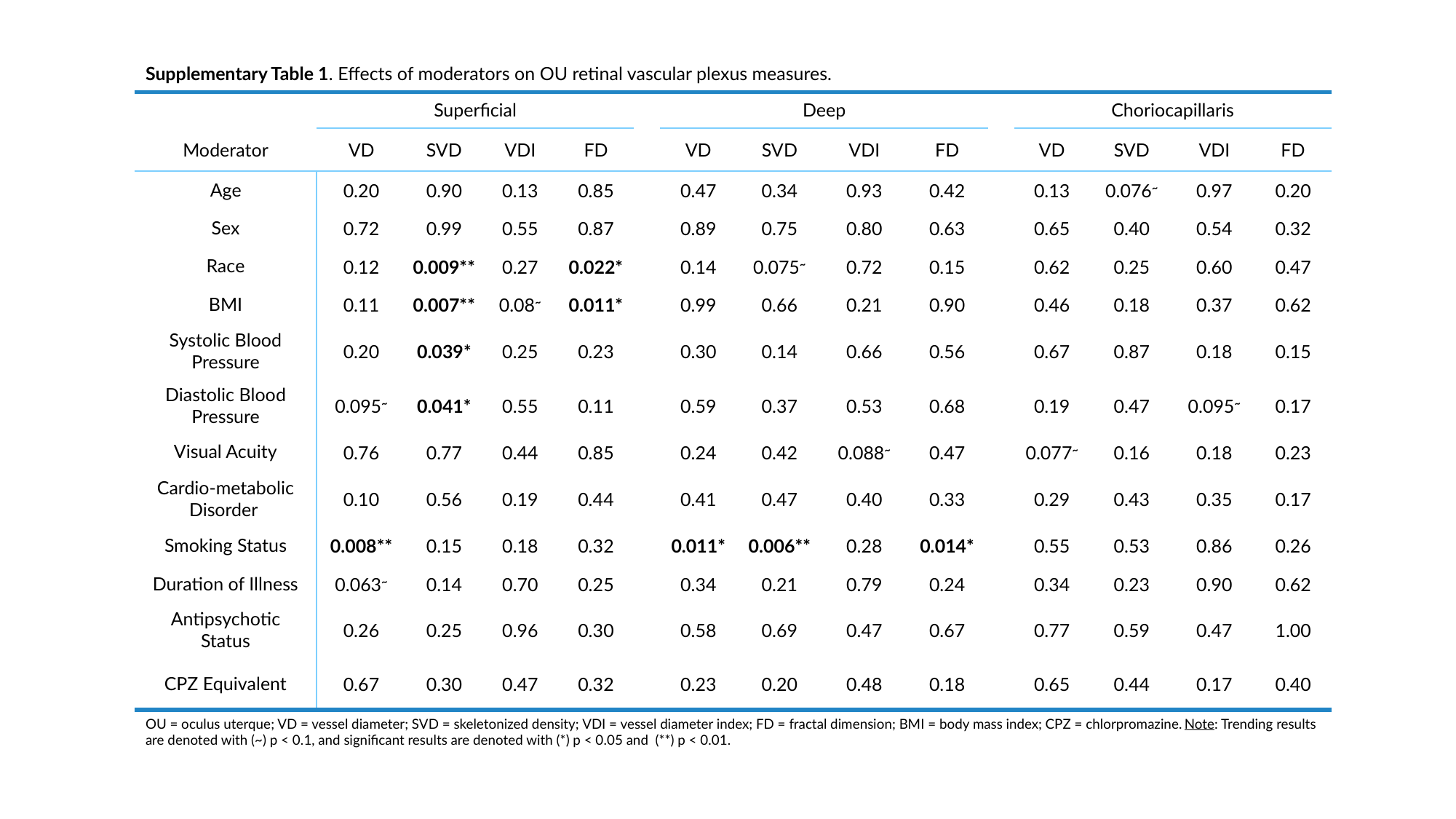

| Supplementary Table 1. Effects of moderators on OU retinal vascular plexus measures. |  |  |  |  |  |  |  |  |  |  |  |  |  |  |
| --- | --- | --- | --- | --- | --- | --- | --- | --- | --- | --- | --- | --- | --- | --- |
|  | Superficial |  |  |  |  | Deep |  |  |  |  | Choriocapillaris |  |  |  |
| Moderator | VD | SVD | VDI | FD |  | VD | SVD | VDI | FD |  | VD | SVD | VDI | FD |
| Age | 0.20 | 0.90 | 0.13 | 0.85 |  | 0.47 | 0.34 | 0.93 | 0.42 |  | 0.13 | 0.076~ | 0.97 | 0.20 |
| Sex | 0.72 | 0.99 | 0.55 | 0.87 |  | 0.89 | 0.75 | 0.80 | 0.63 |  | 0.65 | 0.40 | 0.54 | 0.32 |
| Race | 0.12 | 0.009\*\* | 0.27 | 0.022\* |  | 0.14 | 0.075~ | 0.72 | 0.15 |  | 0.62 | 0.25 | 0.60 | 0.47 |
| BMI | 0.11 | 0.007\*\* | 0.08~ | 0.011\* |  | 0.99 | 0.66 | 0.21 | 0.90 |  | 0.46 | 0.18 | 0.37 | 0.62 |
| Systolic Blood Pressure | 0.20 | 0.039\* | 0.25 | 0.23 |  | 0.30 | 0.14 | 0.66 | 0.56 |  | 0.67 | 0.87 | 0.18 | 0.15 |
| Diastolic Blood Pressure | 0.095~ | 0.041\* | 0.55 | 0.11 |  | 0.59 | 0.37 | 0.53 | 0.68 |  | 0.19 | 0.47 | 0.095~ | 0.17 |
| Visual Acuity | 0.76 | 0.77 | 0.44 | 0.85 |  | 0.24 | 0.42 | 0.088~ | 0.47 |  | 0.077~ | 0.16 | 0.18 | 0.23 |
| Cardio-metabolic Disorder | 0.10 | 0.56 | 0.19 | 0.44 |  | 0.41 | 0.47 | 0.40 | 0.33 |  | 0.29 | 0.43 | 0.35 | 0.17 |
| Smoking Status | 0.008\*\* | 0.15 | 0.18 | 0.32 |  | 0.011\* | 0.006\*\* | 0.28 | 0.014\* |  | 0.55 | 0.53 | 0.86 | 0.26 |
| Duration of Illness | 0.063~ | 0.14 | 0.70 | 0.25 |  | 0.34 | 0.21 | 0.79 | 0.24 |  | 0.34 | 0.23 | 0.90 | 0.62 |
| Antipsychotic Status | 0.26 | 0.25 | 0.96 | 0.30 |  | 0.58 | 0.69 | 0.47 | 0.67 |  | 0.77 | 0.59 | 0.47 | 1.00 |
| CPZ Equivalent | 0.67 | 0.30 | 0.47 | 0.32 |  | 0.23 | 0.20 | 0.48 | 0.18 |  | 0.65 | 0.44 | 0.17 | 0.40 |
| OU = oculus uterque; VD = vessel diameter; SVD = skeletonized density; VDI = vessel diameter index; FD = fractal dimension; BMI = body mass index; CPZ = chlorpromazine. Note: Trending results are denoted with (~) p < 0.1, and significant results are denoted with (\*) p < 0.05 and (\*\*) p < 0.01. |  |  |  |  |  |  |  |  |  |  |  |  |  |  |